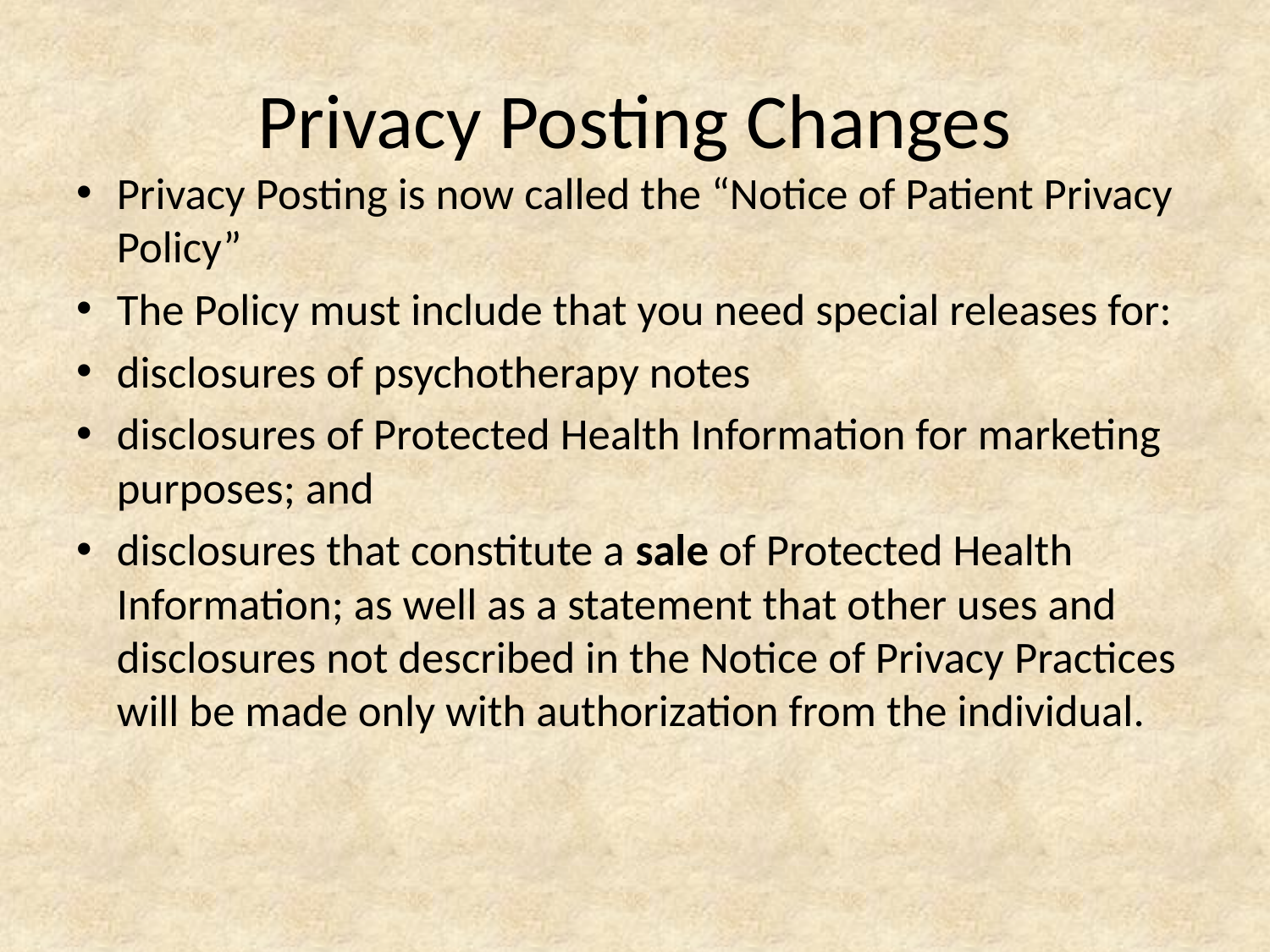

# Privacy Posting Changes
Privacy Posting is now called the “Notice of Patient Privacy  Policy”
The Policy must include that you need special releases for:
disclosures of psychotherapy notes
disclosures of Protected Health Information for marketing purposes; and
disclosures that constitute a sale of Protected Health Information; as well as a statement that other uses and disclosures not described in the Notice of Privacy Practices will be made only with authorization from the individual.